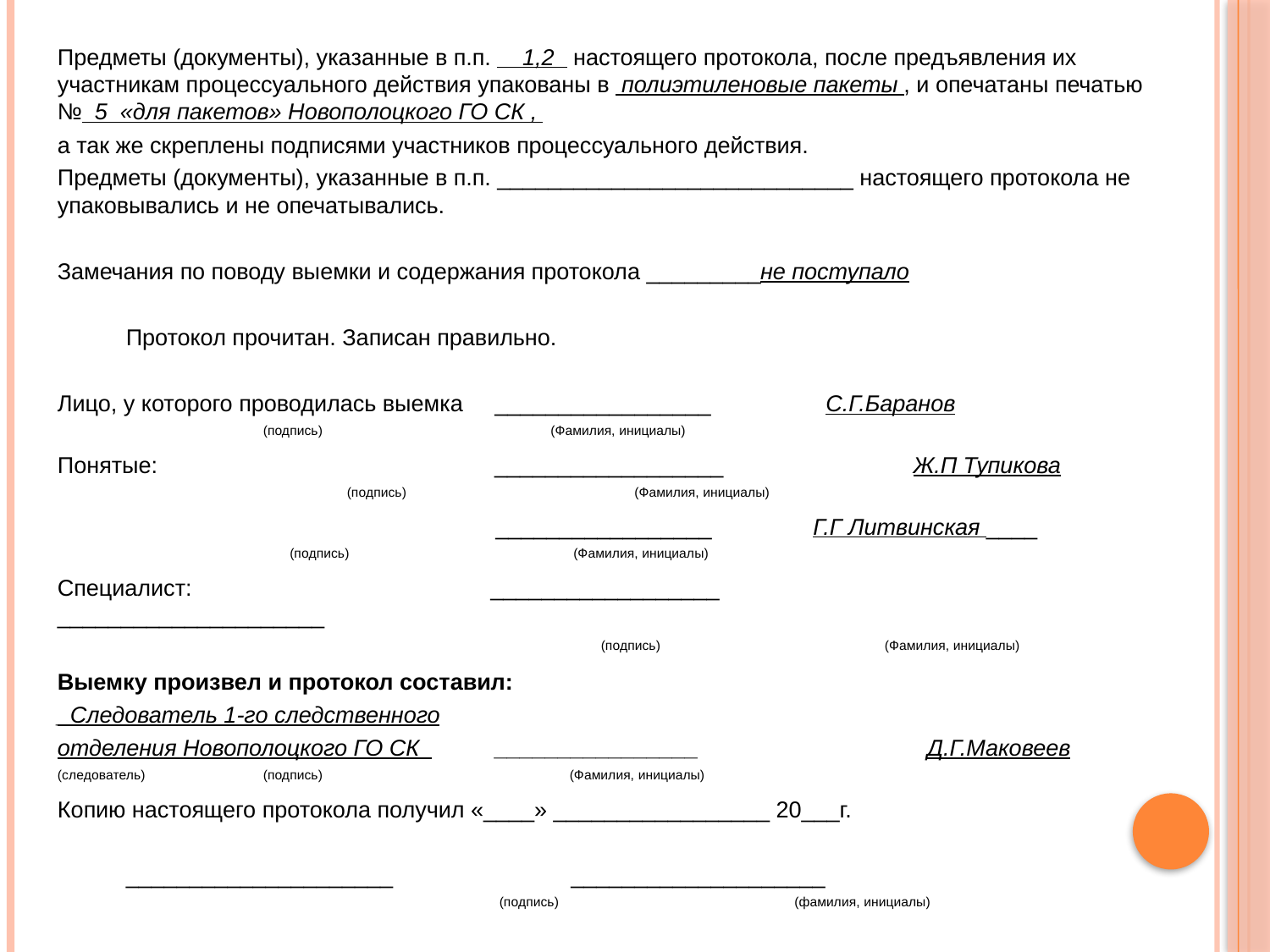

Предметы (документы), указанные в п.п.     1,2   настоящего протокола, после предъявления их участникам процессуального действия упакованы в  полиэтиленовые пакеты , и опечатаны печатью №  5  «для пакетов» Новополоцкого ГО СК ,
а так же скреплены подписями участников процессуального действия.
Предметы (документы), указанные в п.п. ____________________________ настоящего протокола не упаковывались и не опечатывались.

Замечания по поводу выемки и содержания протокола _________не поступало

	Протокол прочитан. Записан правильно.

Лицо, у которого проводилась выемка     _________________ 	             С.Г.Баранов
                                        			(подпись)                                                            (Фамилия, инициалы)
Понятые:                                                     __________________                              Ж.П Тупикова
                                                       			    (подпись)                                                            (Фамилия, инициалы)
                                                                     _________________ 	           Г.Г Литвинская ____
                                                     			       (подпись)                                                           (Фамилия, инициалы)
Специалист:                                               __________________                               _____________________
                                                                                      (подпись)                                                           (Фамилия, инициалы)
Выемку произвел и протокол составил:
_Следователь 1-го следственного
отделения Новополоцкого ГО СК_          ________________                                    Д.Г.Маковеев
(следователь)             			(подпись)                                                                 (Фамилия, инициалы)
Копию настоящего протокола получил «____» _________________ 20___г.

			_____________________                            ____________________
                                                                                                                    (подпись)                                                              (фамилия, инициалы)